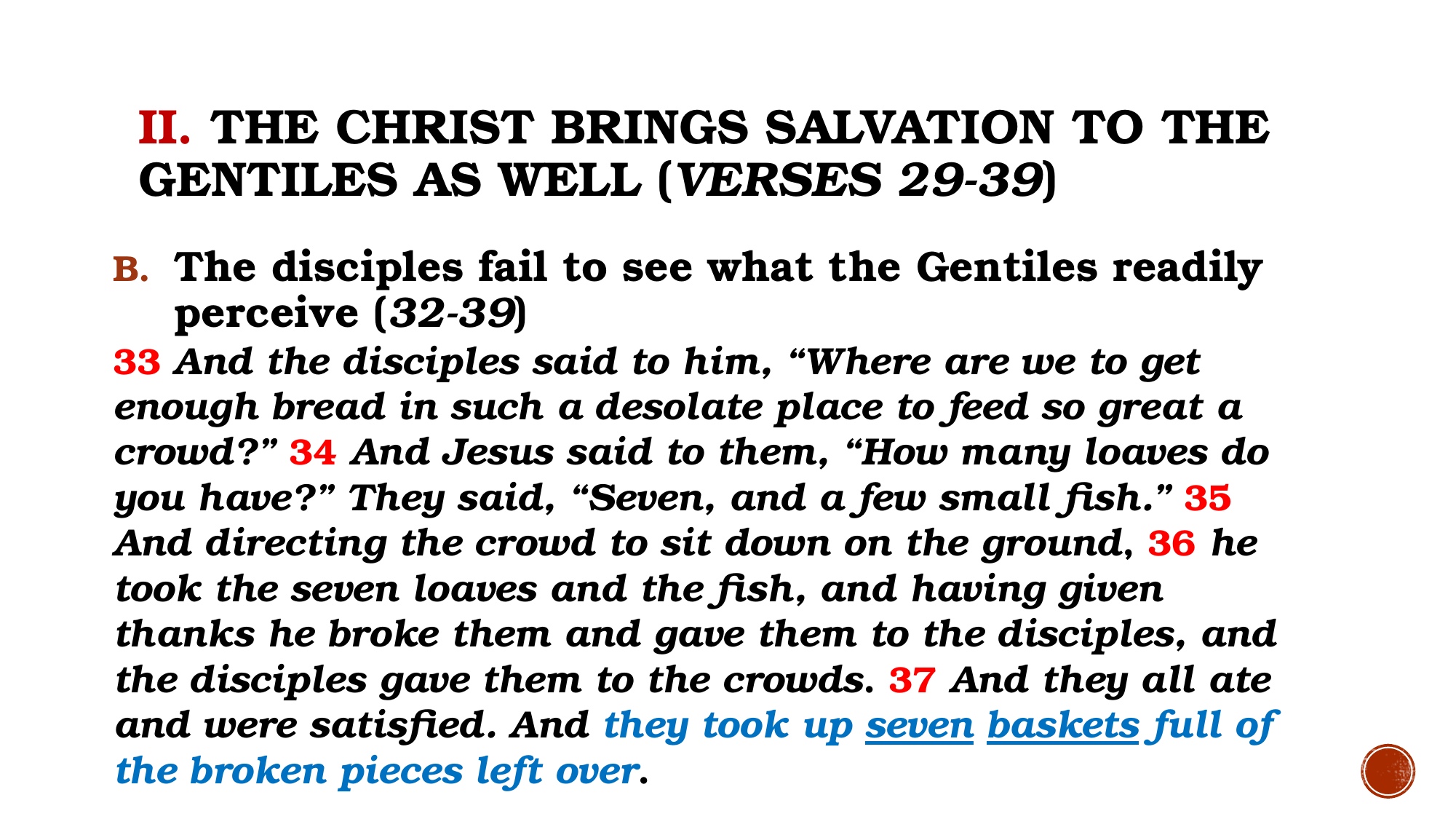

# II. The Christ brings salvation to the Gentiles as well (verses 29-39)
The disciples fail to see what the Gentiles readily perceive (32-39)
33 And the disciples said to him, “Where are we to get enough bread in such a desolate place to feed so great a crowd?” 34 And Jesus said to them, “How many loaves do you have?” They said, “Seven, and a few small fish.” 35 And directing the crowd to sit down on the ground, 36 he took the seven loaves and the fish, and having given thanks he broke them and gave them to the disciples, and the disciples gave them to the crowds. 37 And they all ate and were satisfied. And they took up seven baskets full of the broken pieces left over.